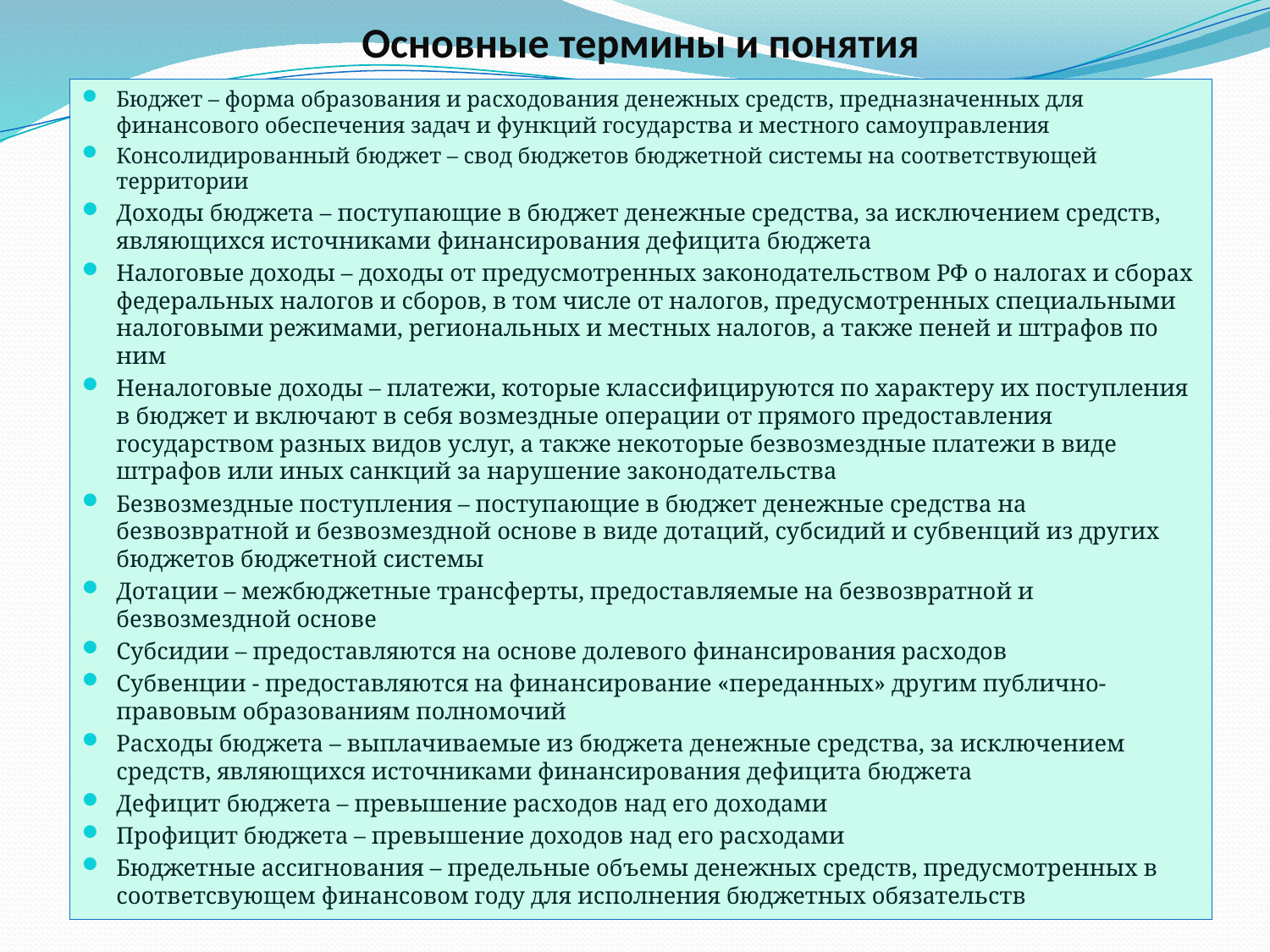

# Основные термины и понятия
Бюджет – форма образования и расходования денежных средств, предназначенных для финансового обеспечения задач и функций государства и местного самоуправления
Консолидированный бюджет – свод бюджетов бюджетной системы на соответствующей территории
Доходы бюджета – поступающие в бюджет денежные средства, за исключением средств, являющихся источниками финансирования дефицита бюджета
Налоговые доходы – доходы от предусмотренных законодательством РФ о налогах и сборах федеральных налогов и сборов, в том числе от налогов, предусмотренных специальными налоговыми режимами, региональных и местных налогов, а также пеней и штрафов по ним
Неналоговые доходы – платежи, которые классифицируются по характеру их поступления в бюджет и включают в себя возмездные операции от прямого предоставления государством разных видов услуг, а также некоторые безвозмездные платежи в виде штрафов или иных санкций за нарушение законодательства
Безвозмездные поступления – поступающие в бюджет денежные средства на безвозвратной и безвозмездной основе в виде дотаций, субсидий и субвенций из других бюджетов бюджетной системы
Дотации – межбюджетные трансферты, предоставляемые на безвозвратной и безвозмездной основе
Субсидии – предоставляются на основе долевого финансирования расходов
Субвенции - предоставляются на финансирование «переданных» другим публично-правовым образованиям полномочий
Расходы бюджета – выплачиваемые из бюджета денежные средства, за исключением средств, являющихся источниками финансирования дефицита бюджета
Дефицит бюджета – превышение расходов над его доходами
Профицит бюджета – превышение доходов над его расходами
Бюджетные ассигнования – предельные объемы денежных средств, предусмотренных в соответсвующем финансовом году для исполнения бюджетных обязательств